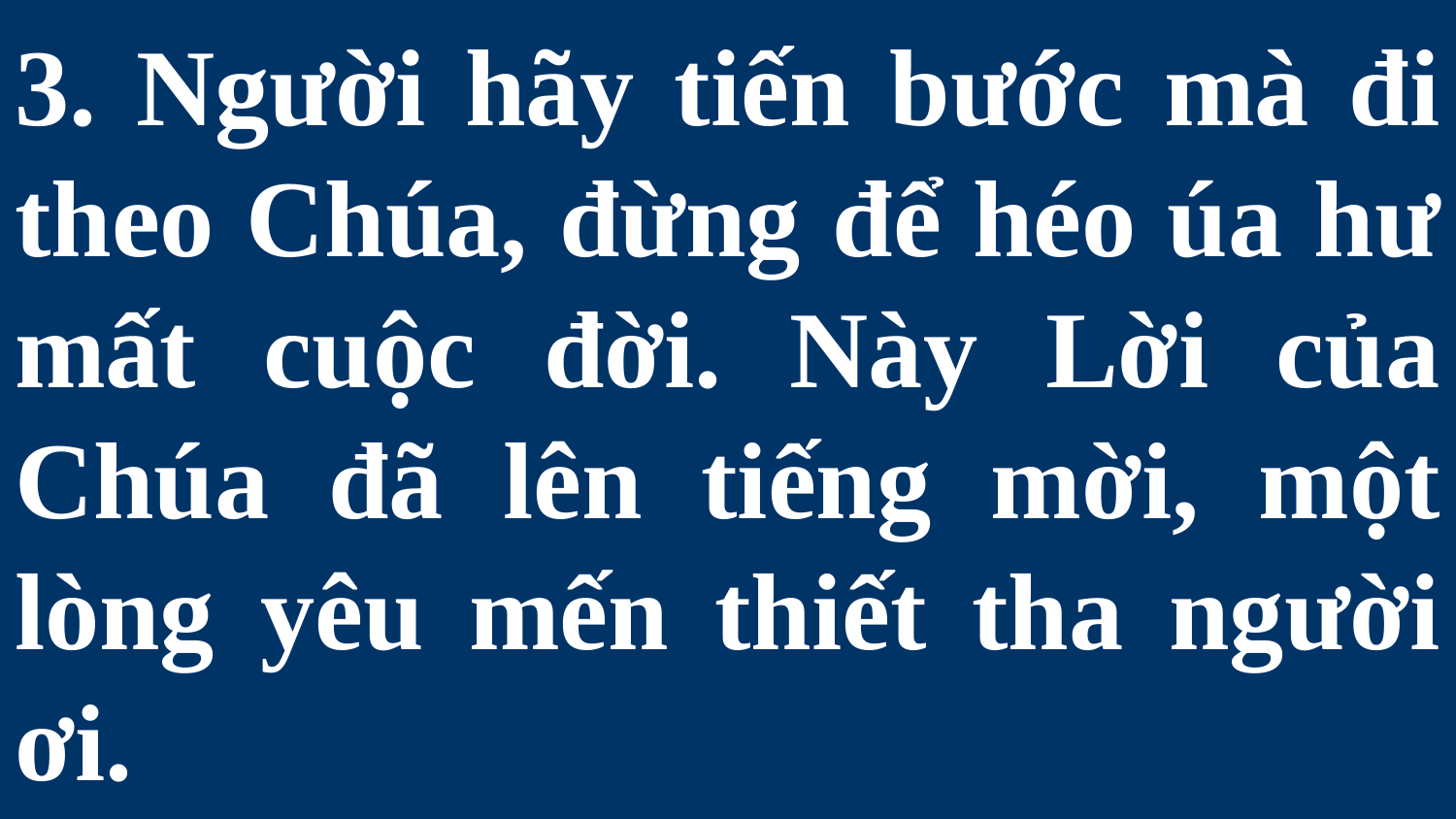

# 3. Người hãy tiến bước mà đi theo Chúa, đừng để héo úa hư mất cuộc đời. Này Lời của Chúa đã lên tiếng mời, một lòng yêu mến thiết tha người ơi.